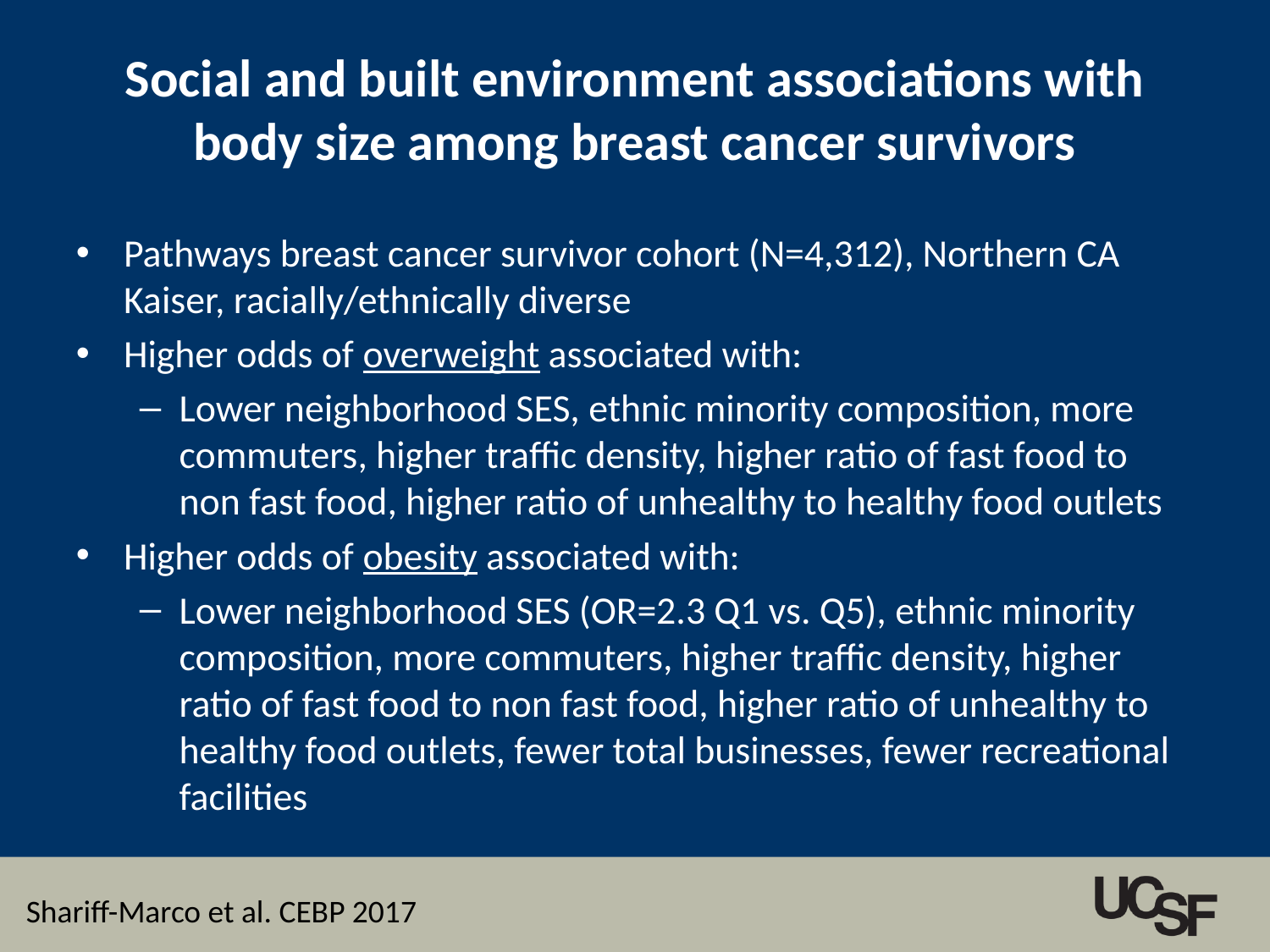

# Social and built environment associations with body size among breast cancer survivors
Pathways breast cancer survivor cohort (N=4,312), Northern CA Kaiser, racially/ethnically diverse
Higher odds of overweight associated with:
Lower neighborhood SES, ethnic minority composition, more commuters, higher traffic density, higher ratio of fast food to non fast food, higher ratio of unhealthy to healthy food outlets
Higher odds of obesity associated with:
Lower neighborhood SES (OR=2.3 Q1 vs. Q5), ethnic minority composition, more commuters, higher traffic density, higher ratio of fast food to non fast food, higher ratio of unhealthy to healthy food outlets, fewer total businesses, fewer recreational facilities

Shariff-Marco et al. CEBP 2017